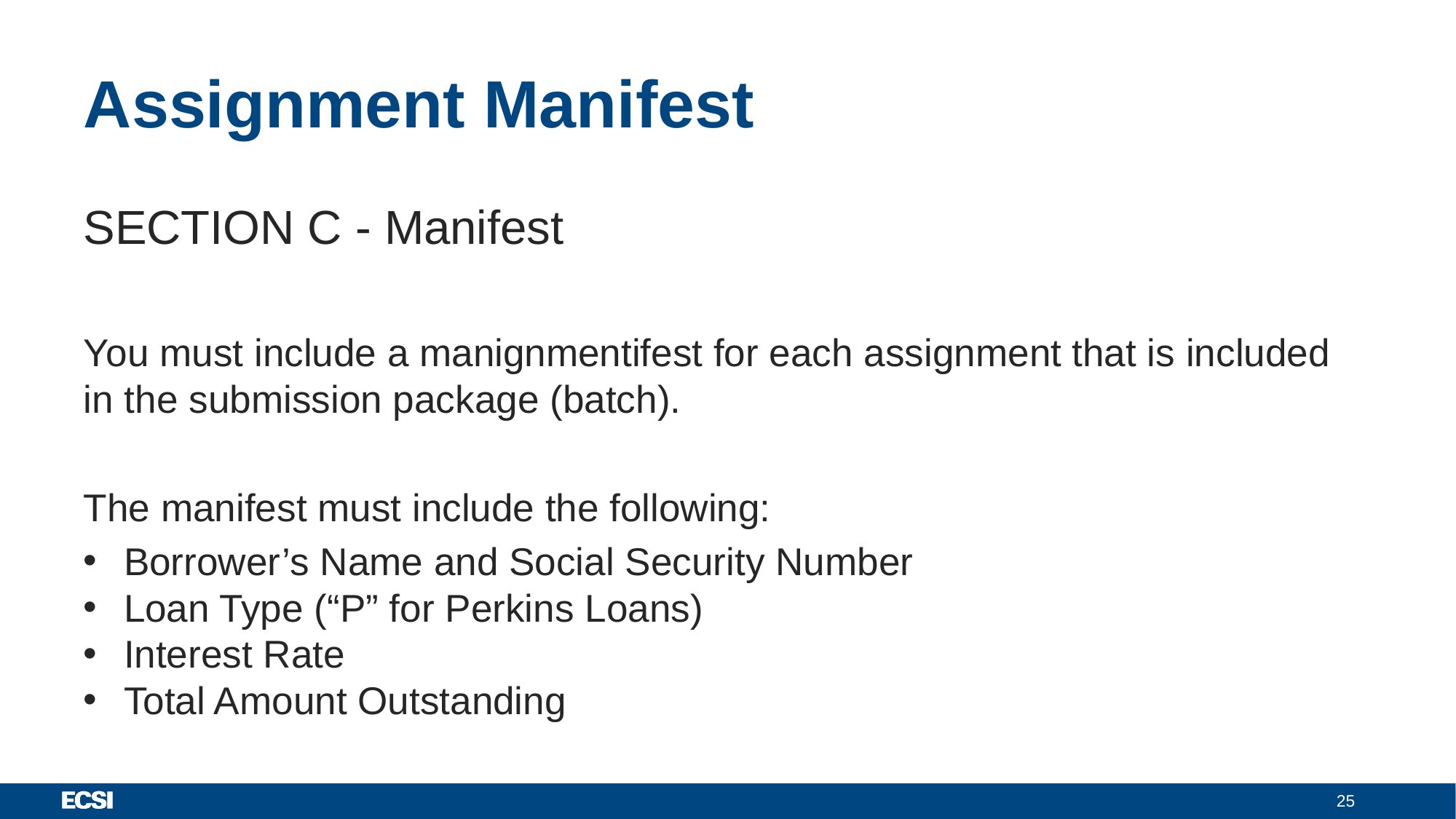

# Assignment Manifest
SECTION C - Manifest

You must include a manignmentifest for each assignment that is included in the submission package (batch).

The manifest must include the following:
Borrower’s Name and Social Security Number
Loan Type (“P” for Perkins Loans)
Interest Rate
Total Amount Outstanding